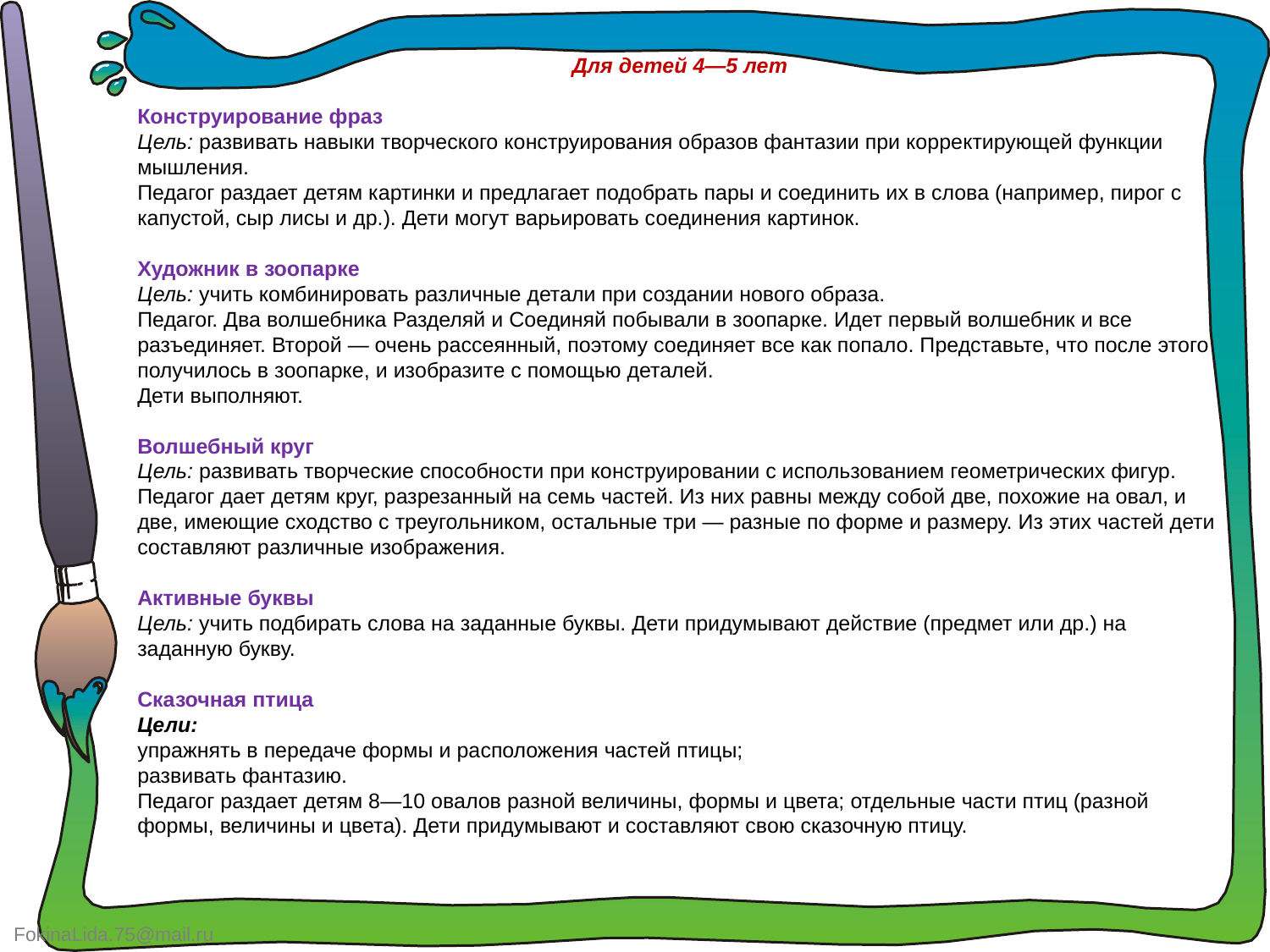

Для детей 4—5 лет

Конструирование фраз
Цель: развивать навыки творческого конструирования образов фантазии при корректирующей функции мышления.
Педагог раздает детям картинки и предлагает подобрать пары и соединить их в слова (например, пирог с капустой, сыр лисы и др.). Дети могут варьировать соединения картинок.

Художник в зоопарке
Цель: учить комбинировать различные детали при создании нового образа.
Педагог. Два волшебника Разделяй и Соединяй побывали в зоопарке. Идет первый волшебник и все разъединяет. Второй — очень рассеянный, поэтому соединяет все как попало. Представьте, что после этого получилось в зоопарке, и изобразите с помощью деталей.
Дети выполняют.

Волшебный круг
Цель: развивать творческие способности при конструировании с использованием геометрических фигур.
Педагог дает детям круг, разрезанный на семь частей. Из них равны между собой две, похожие на овал, и две, имеющие сходство с треугольником, остальные три — разные по форме и размеру. Из этих частей дети составляют различные изображения.

Активные буквы
Цель: учить подбирать слова на заданные буквы. Дети придумывают действие (предмет или др.) на заданную букву.

Сказочная птица
Цели:
упражнять в передаче формы и расположения частей птицы;
развивать фантазию.
Педагог раздает детям 8—10 овалов разной величины, формы и цвета; отдельные части птиц (разной формы, величины и цвета). Дети придумывают и составляют свою сказочную птицу.